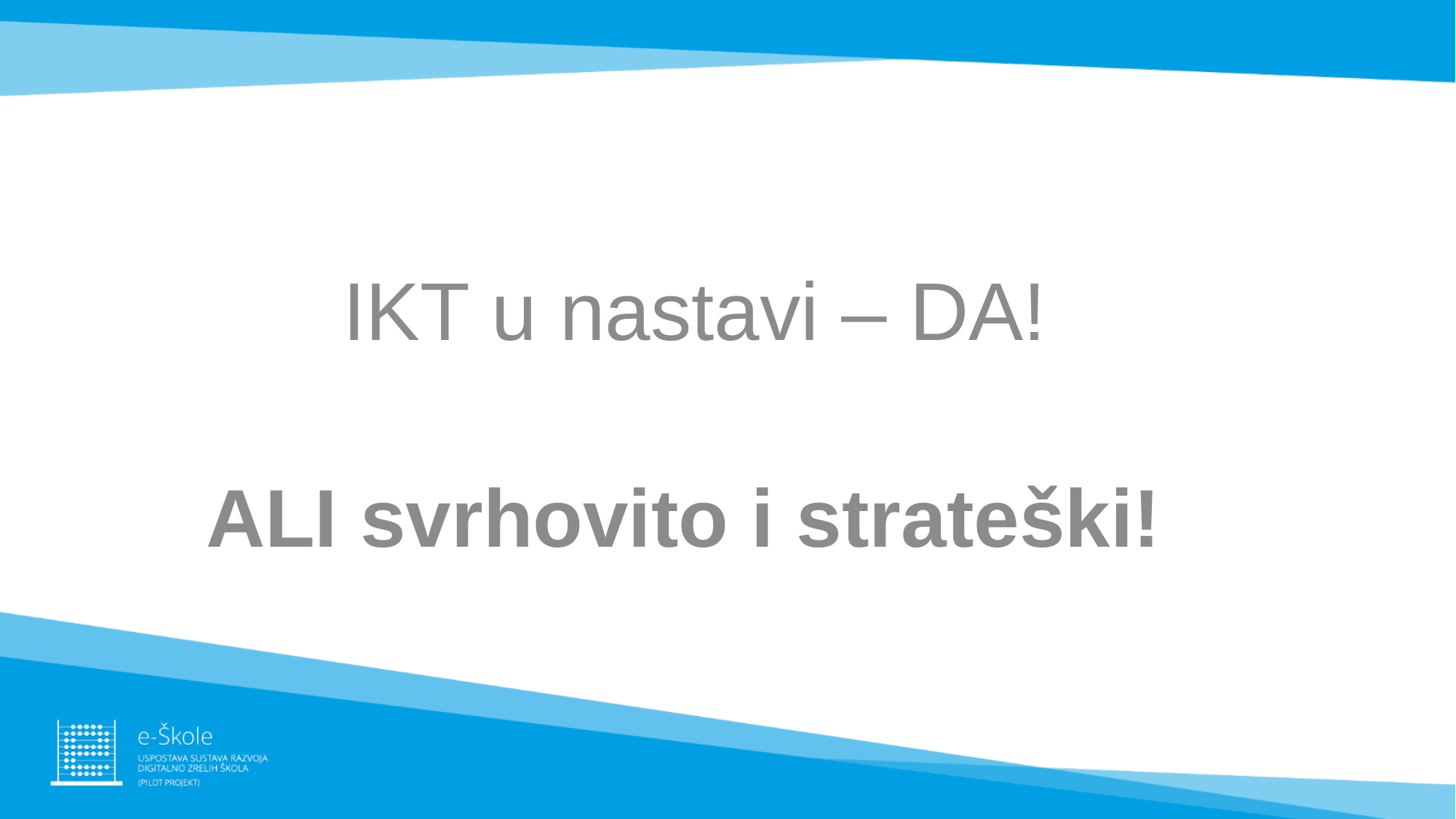

IKT u nastavi – DA!

ALI svrhovito i strateški!